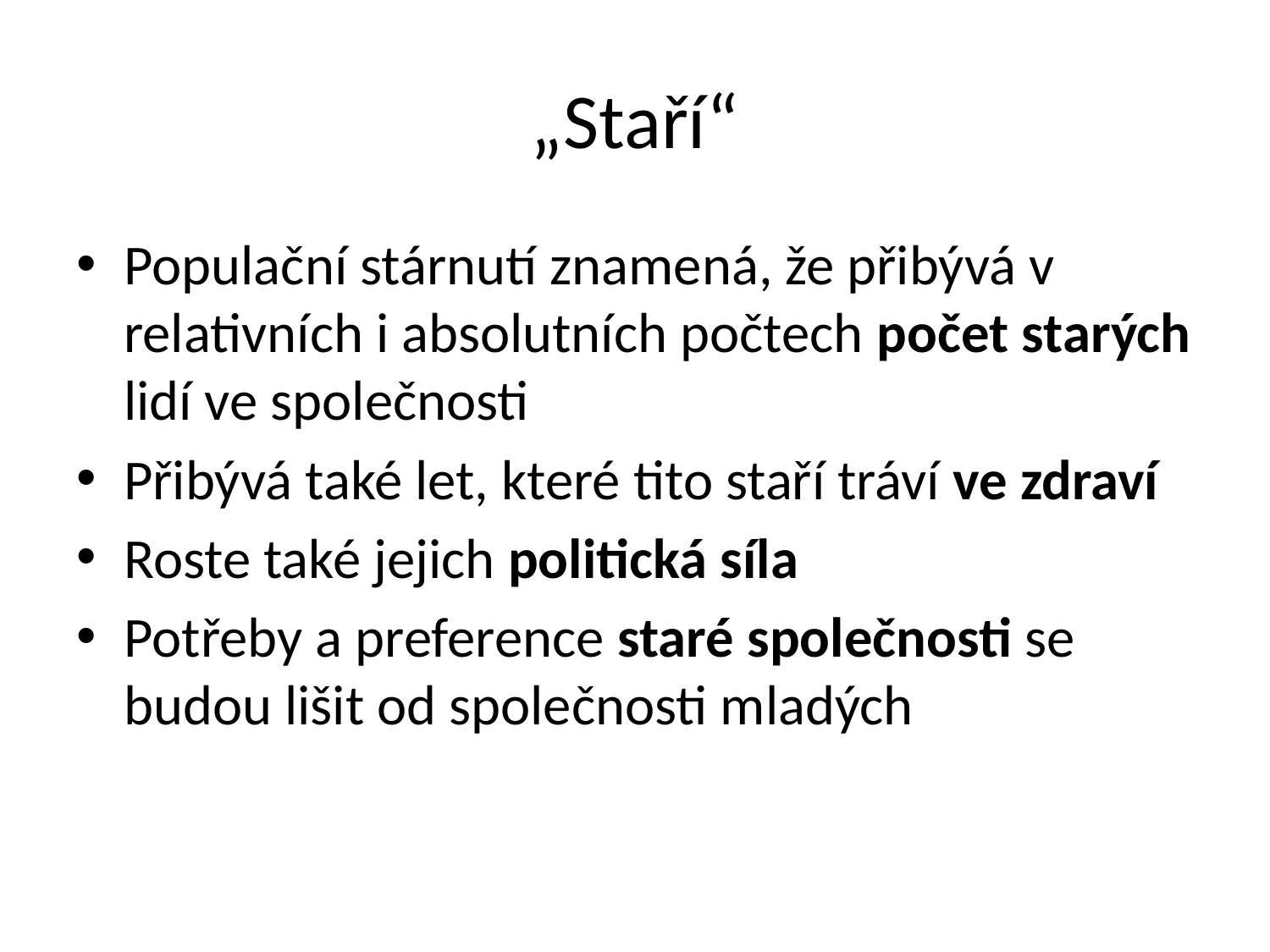

# „Staří“
Populační stárnutí znamená, že přibývá v relativních i absolutních počtech počet starých lidí ve společnosti
Přibývá také let, které tito staří tráví ve zdraví
Roste také jejich politická síla
Potřeby a preference staré společnosti se budou lišit od společnosti mladých